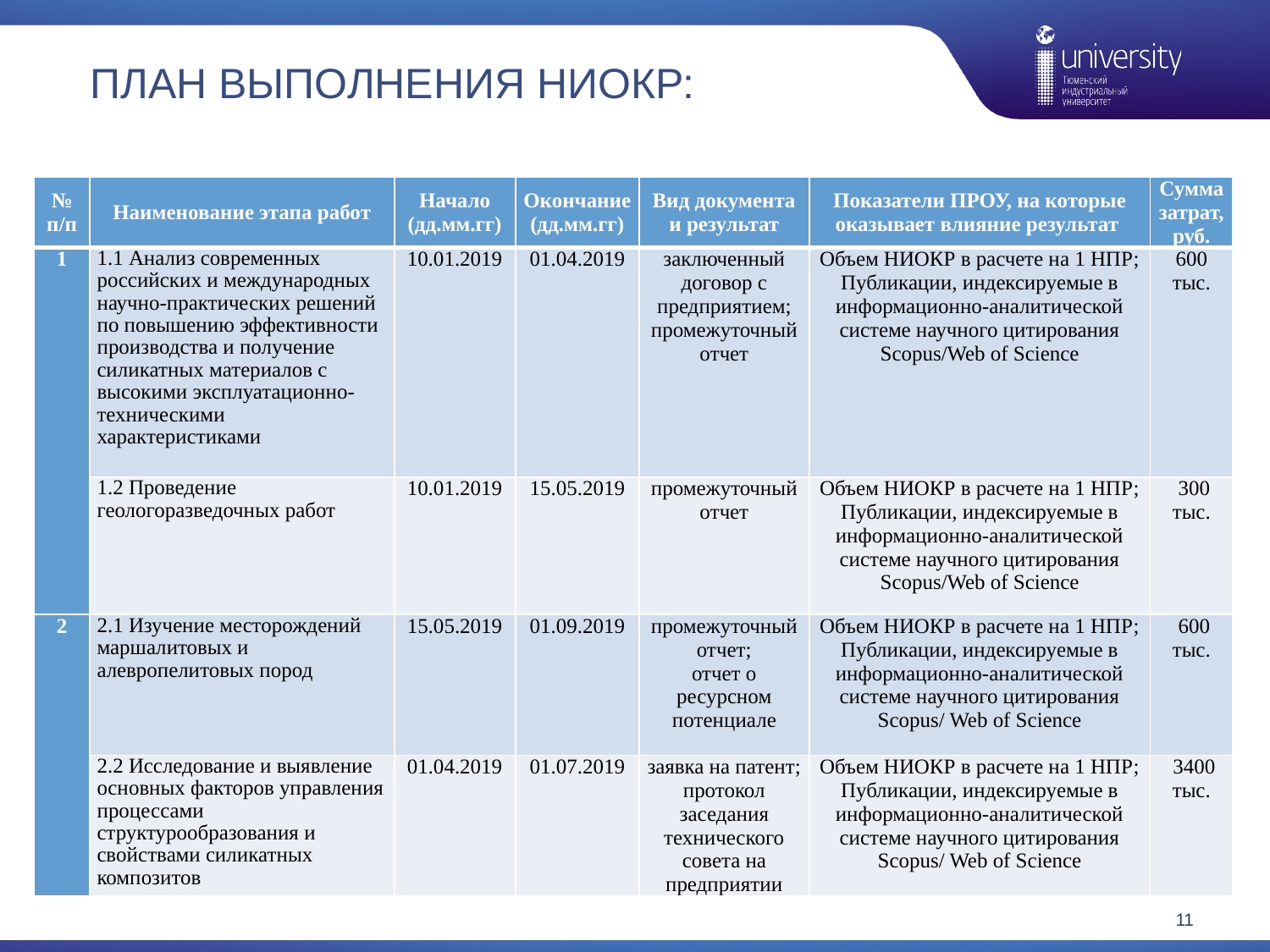

# План выполнения НИОКР:
| № п/п | Наименование этапа работ | Начало (дд.мм.гг) | Окончание (дд.мм.гг) | Вид документа и результат | Показатели ПРОУ, на которые оказывает влияние результат | Сумма затрат, руб. |
| --- | --- | --- | --- | --- | --- | --- |
| 1 | 1.1 Анализ современных российских и международных научно-практических решений по повышению эффективности производства и получение силикатных материалов с высокими эксплуатационно-техническими характеристиками | 10.01.2019 | 01.04.2019 | заключенный договор с предприятием; промежуточный отчет | Объем НИОКР в расчете на 1 НПР; Публикации, индексируемые в информационно-аналитической системе научного цитирования Scopus/Web of Science | 600 тыс. |
|  | 1.2 Проведение геологоразведочных работ | 10.01.2019 | 15.05.2019 | промежуточный отчет | Объем НИОКР в расчете на 1 НПР; Публикации, индексируемые в информационно-аналитической системе научного цитирования Scopus/Web of Science | 300 тыс. |
| 2 | 2.1 Изучение месторождений маршалитовых и алевропелитовых пород | 15.05.2019 | 01.09.2019 | промежуточный отчет; отчет о ресурсном потенциале | Объем НИОКР в расчете на 1 НПР; Публикации, индексируемые в информационно-аналитической системе научного цитирования Scopus/ Web of Science | 600 тыс. |
|  | 2.2 Исследование и выявление основных факторов управления процессами структурообразования и свойствами силикатных композитов | 01.04.2019 | 01.07.2019 | заявка на патент; протокол заседания технического совета на предприятии | Объем НИОКР в расчете на 1 НПР; Публикации, индексируемые в информационно-аналитической системе научного цитирования Scopus/ Web of Science | 3400 тыс. |
11